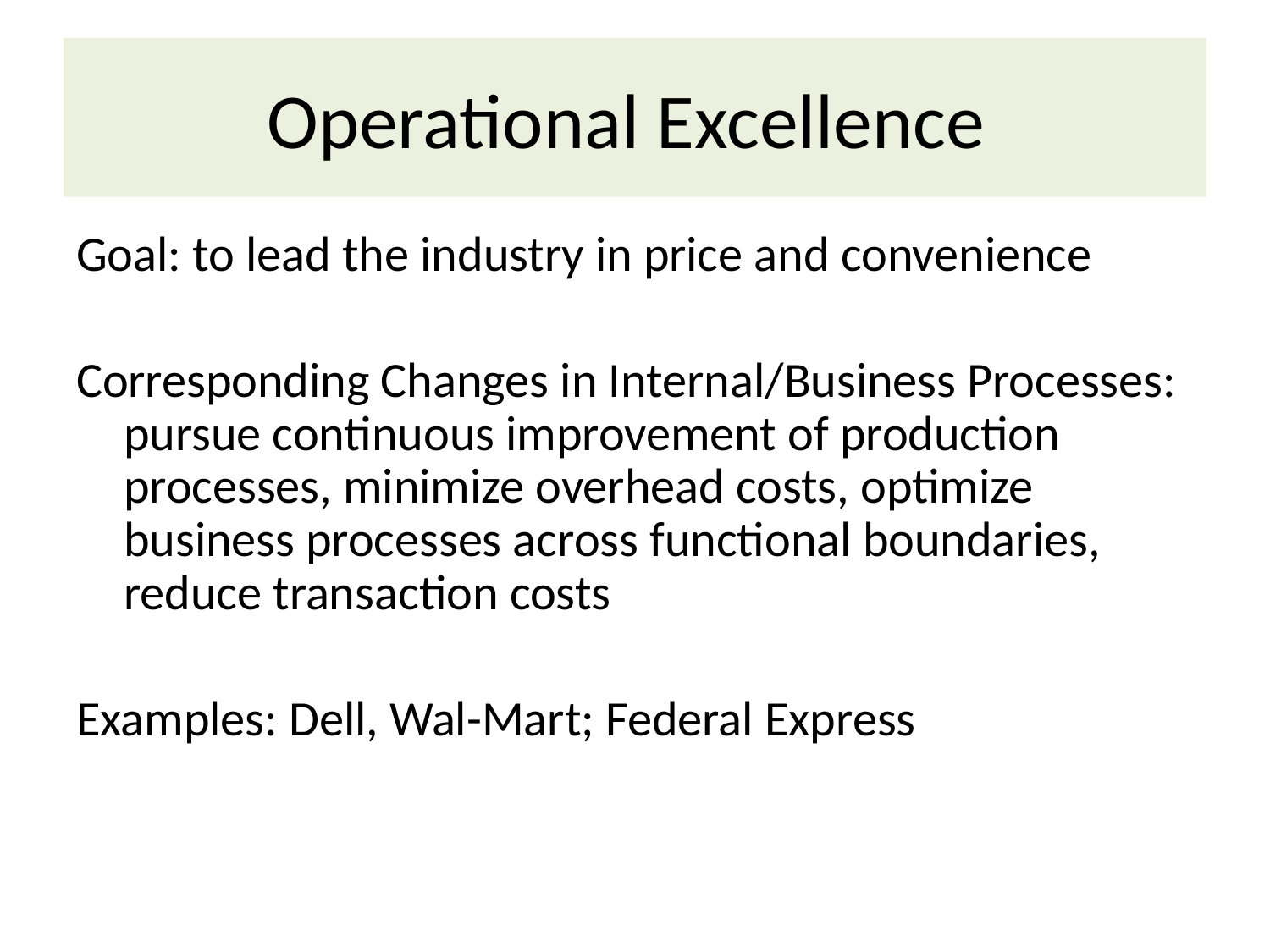

# Operational Excellence
Goal: to lead the industry in price and convenience

Corresponding Changes in Internal/Business Processes: pursue continuous improvement of production processes, minimize overhead costs, optimize business processes across functional boundaries, reduce transaction costs

Examples: Dell, Wal-Mart; Federal Express